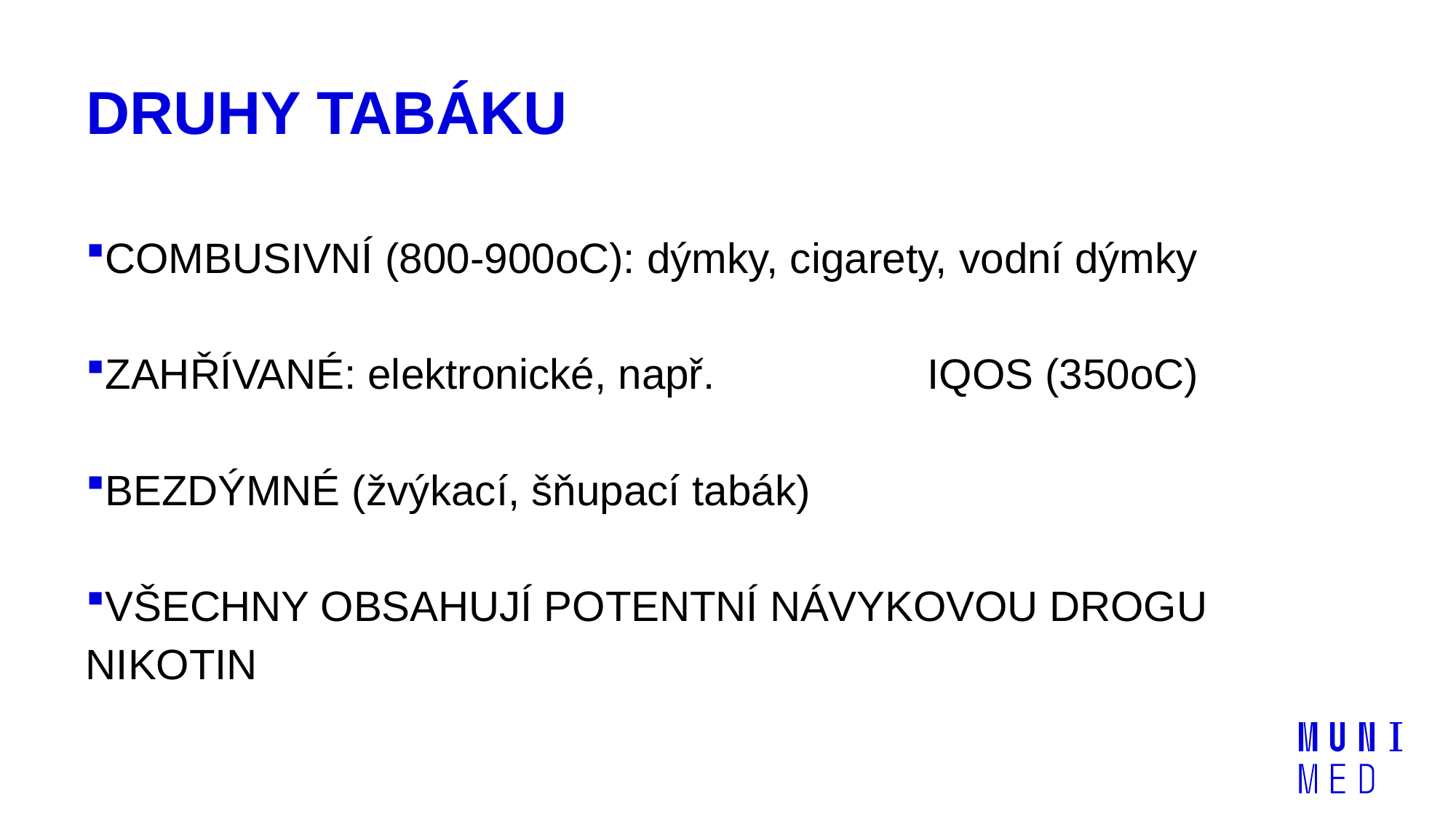

# DRUHY TABÁKU
COMBUSIVNÍ (800-900oC): dýmky, cigarety, vodní dýmky

ZAHŘÍVANÉ: elektronické, např.                  IQOS (350oC)

BEZDÝMNÉ (žvýkací, šňupací tabák)

VŠECHNY OBSAHUJÍ POTENTNÍ NÁVYKOVOU DROGU NIKOTIN